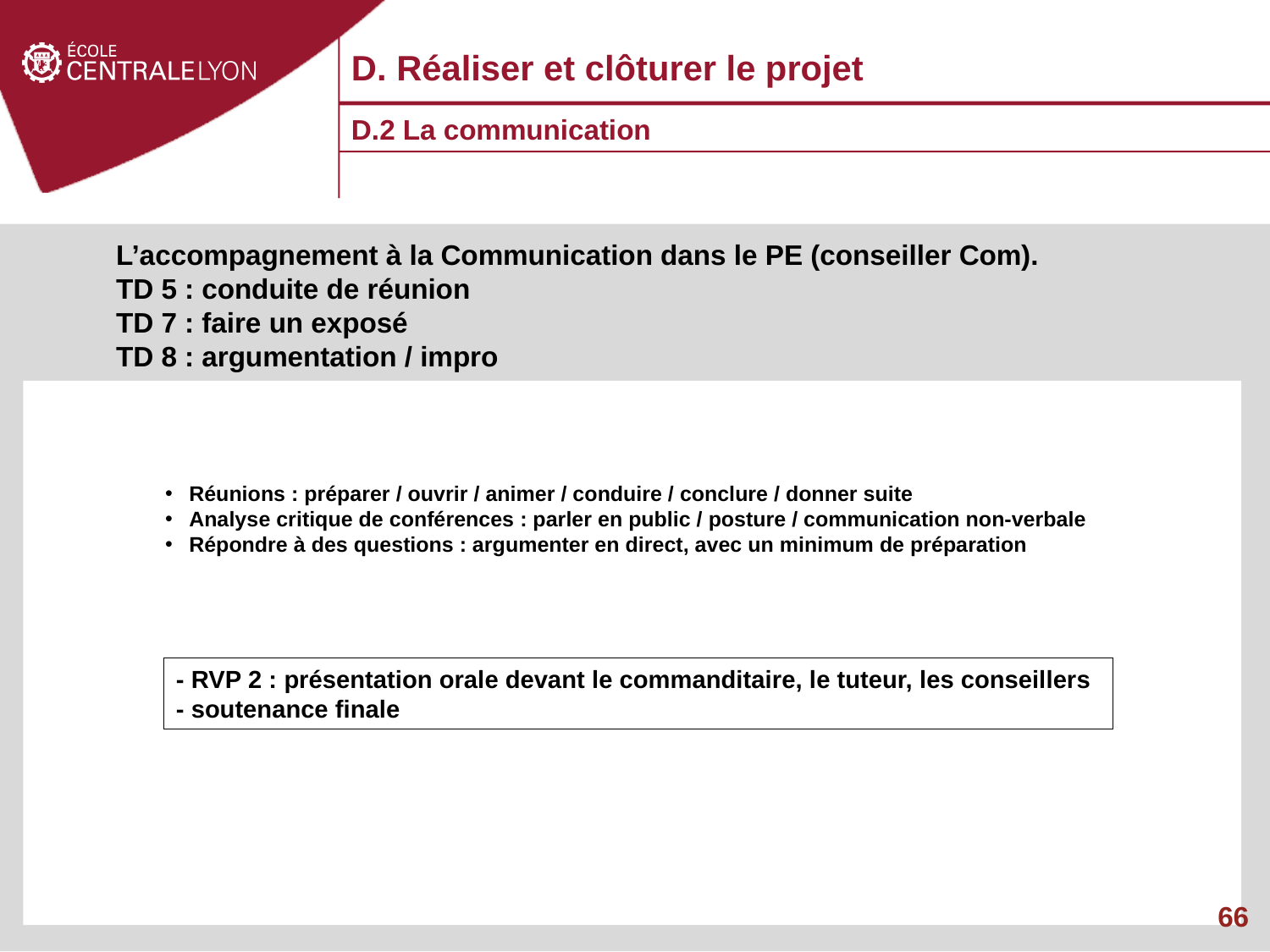

D. Réaliser et clôturer le projet

D.2 La communication

L’accompagnement à la Communication dans le PE (conseiller Com).
TD 5 : conduite de réunion
TD 7 : faire un exposé
TD 8 : argumentation / impro

Réunions : préparer / ouvrir / animer / conduire / conclure / donner suite
Analyse critique de conférences : parler en public / posture / communication non-verbale
Répondre à des questions : argumenter en direct, avec un minimum de préparation

- RVP 2 : présentation orale devant le commanditaire, le tuteur, les conseillers
- soutenance finale
66